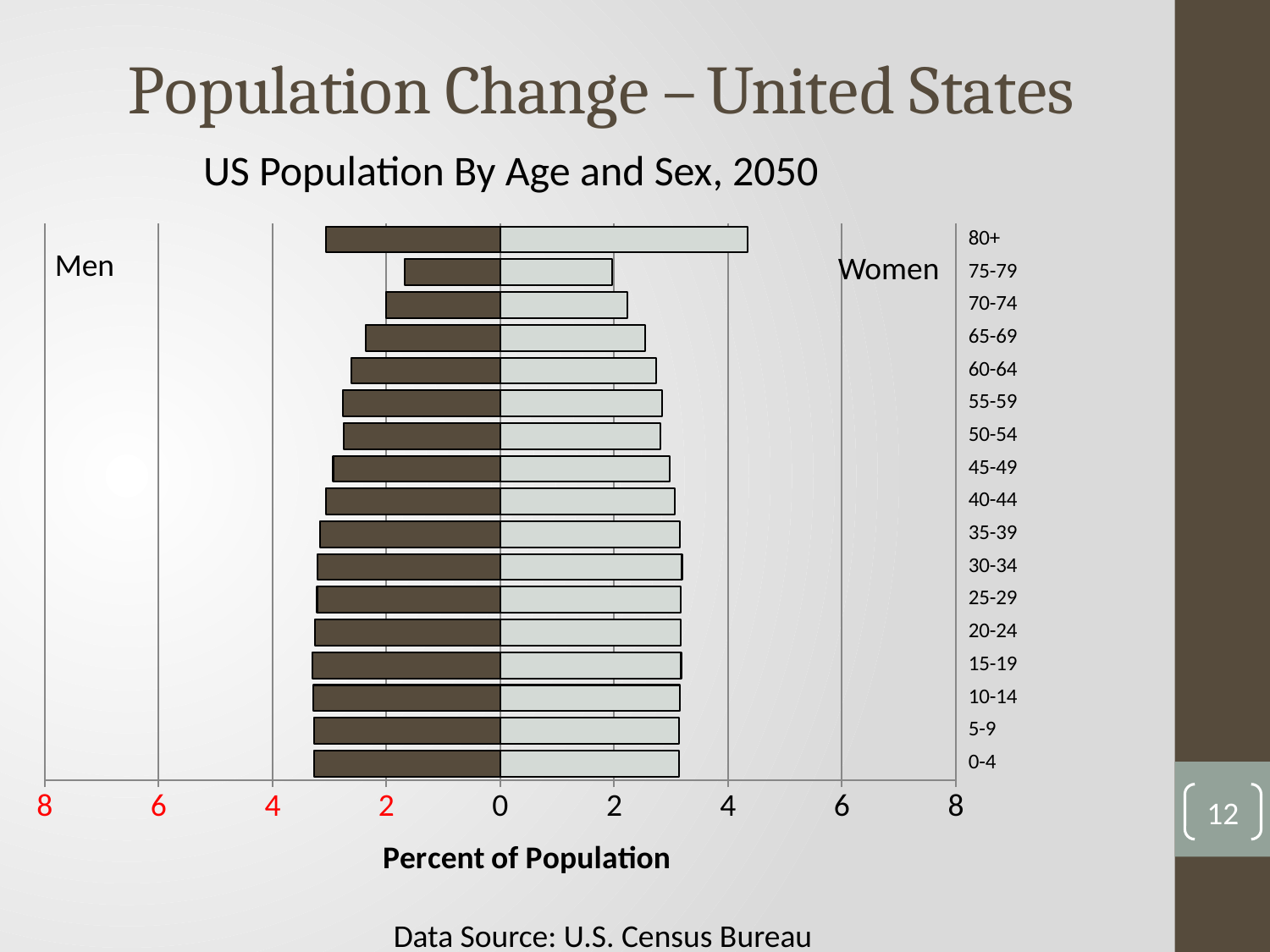

# Population Change – United States
US Population By Age and Sex, 2050

### Chart

| Category | Men | Women |
|---|---|---|
| 0-4 | -3.2741522326131185 | 3.13764175343759 |
| 5-9 | -3.2624365609064716 | 3.1373936954497506 |
| 10-14 | -3.280677137169277 | 3.1597528543370945 |
| 15-19 | -3.296583371596107 | 3.1775109817309897 |
| 20-24 | -3.2479068319162927 | 3.1691268950841565 |
| 25-29 | -3.2151353877377433 | 3.171843232554297 |
| 30-34 | -3.214157506248493 | 3.1924837527655647 |
| 35-39 | -3.1703501011398934 | 3.161919546330049 |
| 40-44 | -3.0568110672349147 | 3.0699355898642304 |
| 45-49 | -2.9333417413374168 | 2.9739022974481646 |
| 50-54 | -2.7514309557594774 | 2.8168569903537084 |
| 55-59 | -2.7587690531683324 | 2.8494295781287824 |
| 60-64 | -2.607646614576904 | 2.7431220381998687 |
| 65-69 | -2.364383958932276 | 2.542682983761657 |
| 70-74 | -2.000359431240892 | 2.2296351698191432 |
| 75-79 | -1.6730611528564914 | 1.9633596120134351 |
| 80+ | -3.0546177243837627 | 4.341582199903655 |
Men
Women
12
Data Source: U.S. Census Bureau